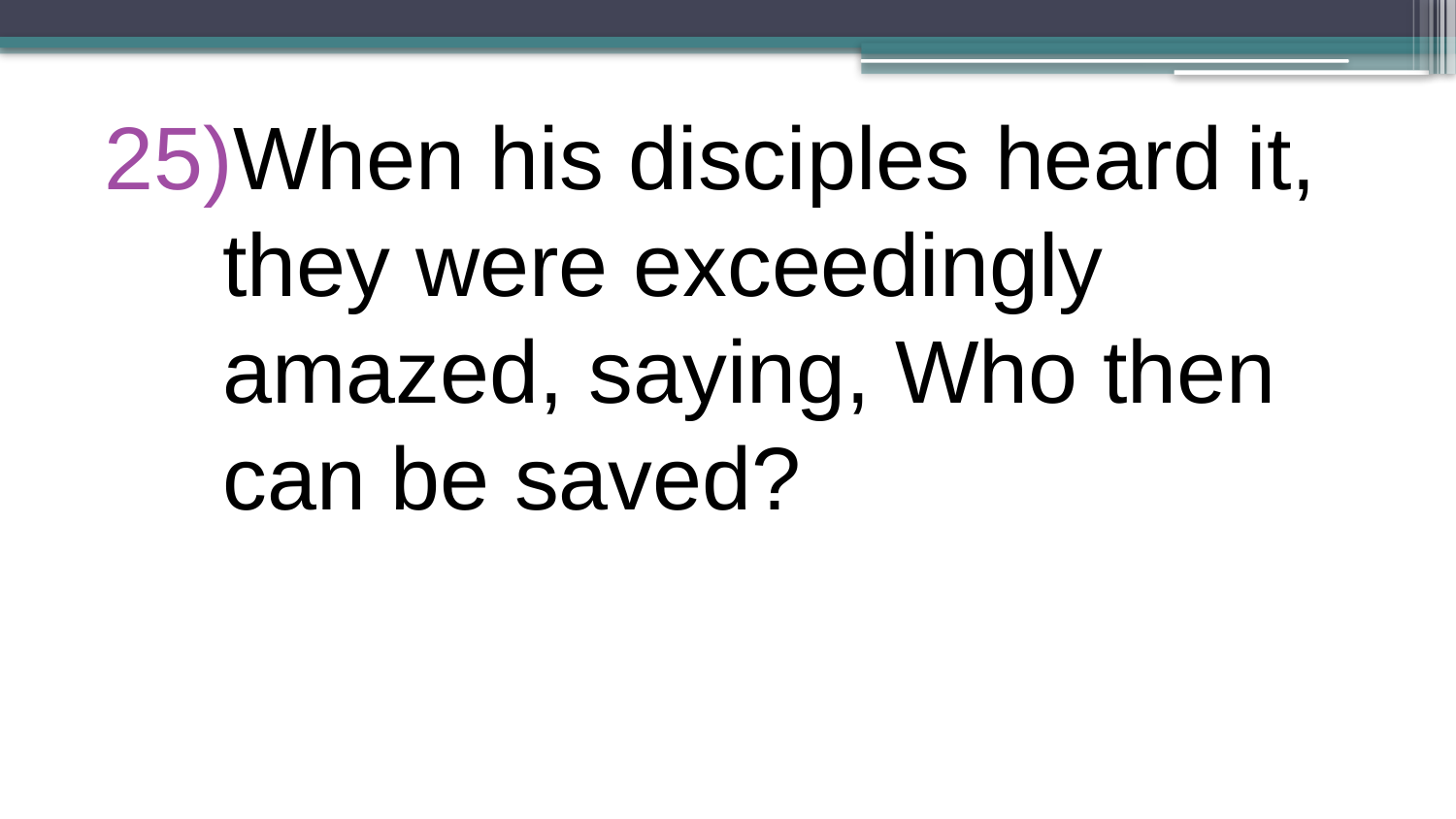

When his disciples heard it, they were exceedingly amazed, saying, Who then can be saved?